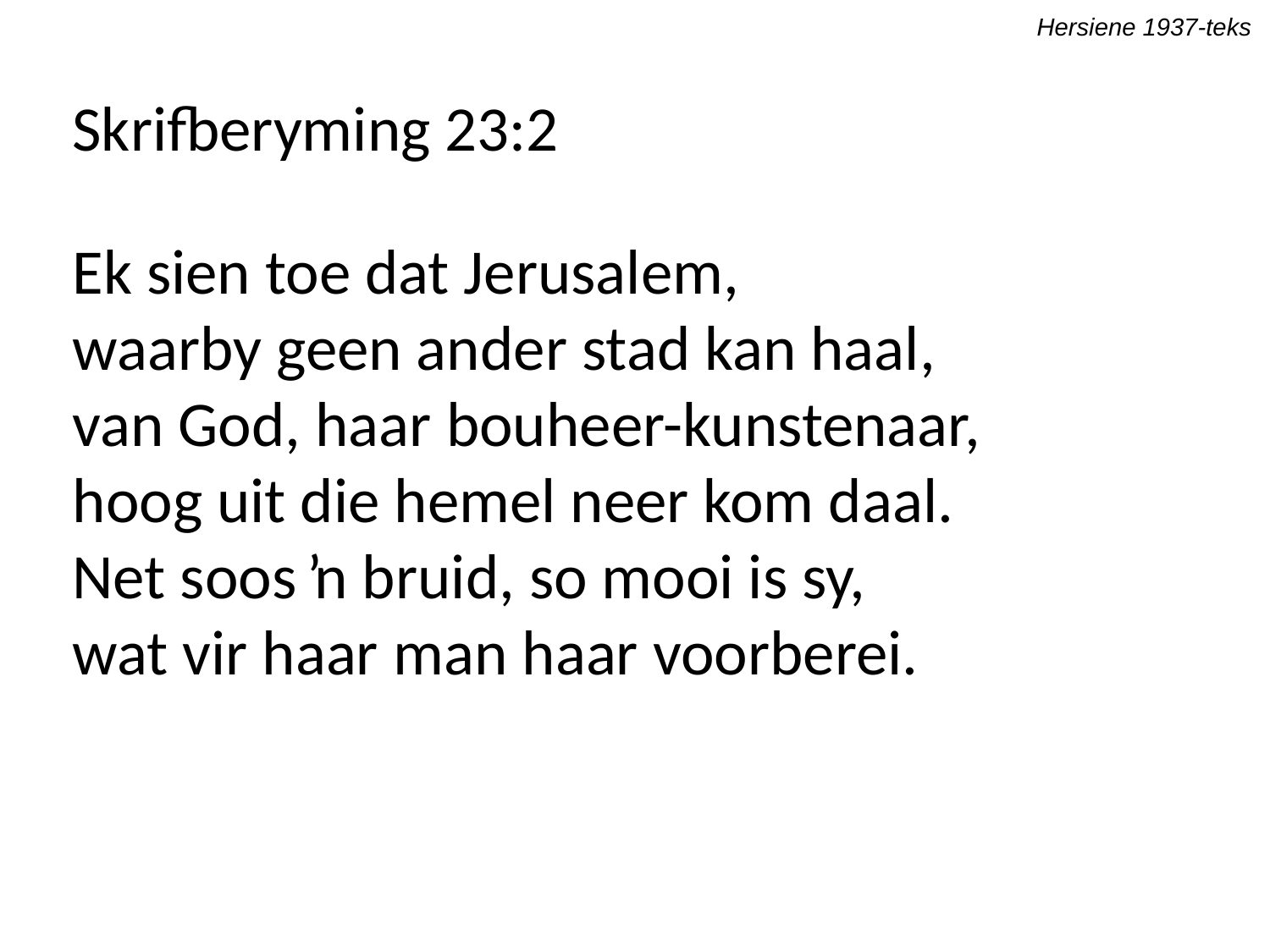

Hersiene 1937-teks
Skrifberyming 23:2

Ek sien toe dat Jerusalem,
waarby geen ander stad kan haal,
van God, haar bouheer-kunstenaar,
hoog uit die hemel neer kom daal.
Net soos ŉ bruid, so mooi is sy,
wat vir haar man haar voorberei.